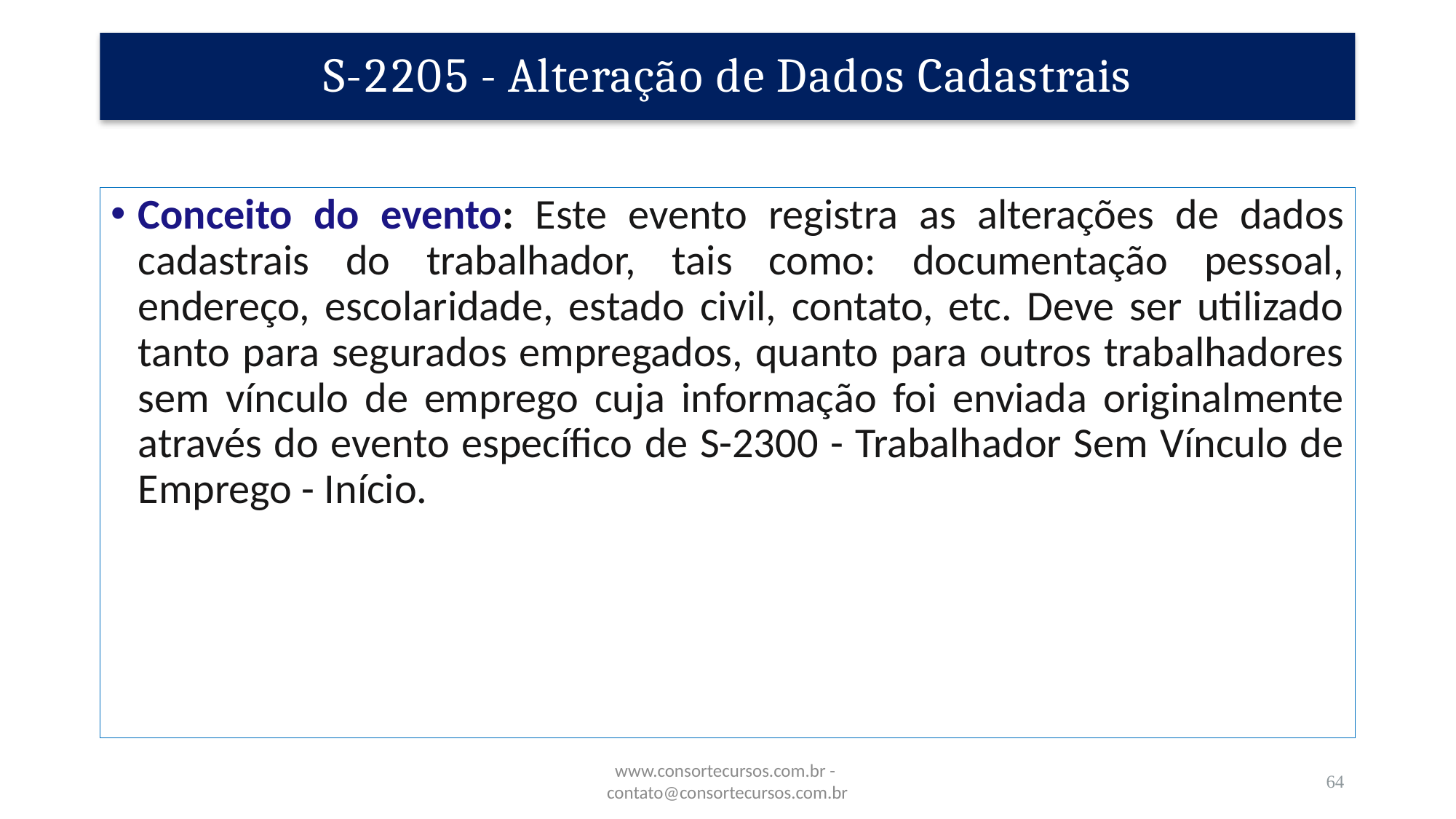

# S-2205 - Alteração de Dados Cadastrais
Conceito do evento: Este evento registra as alterações de dados cadastrais do trabalhador, tais como: documentação pessoal, endereço, escolaridade, estado civil, contato, etc. Deve ser utilizado tanto para segurados empregados, quanto para outros trabalhadores sem vínculo de emprego cuja informação foi enviada originalmente através do evento específico de S-2300 - Trabalhador Sem Vínculo de Emprego - Início.

www.consortecursos.com.br -  contato@consortecursos.com.br
64